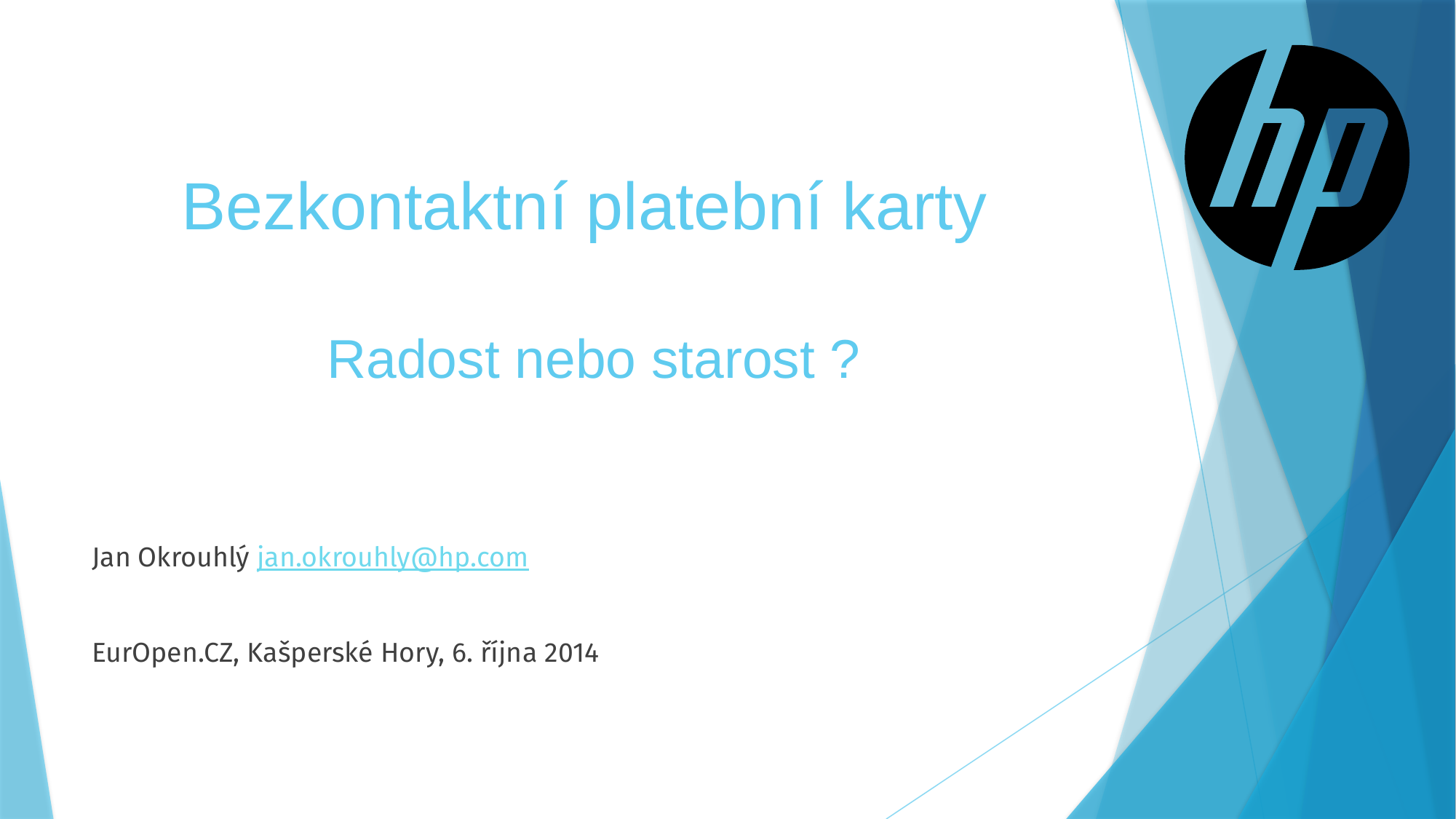

# Bezkontaktní platební karty Radost nebo starost ?
Jan Okrouhlý jan.okrouhly@hp.com

EurOpen.CZ, Kašperské Hory, 6. října 2014